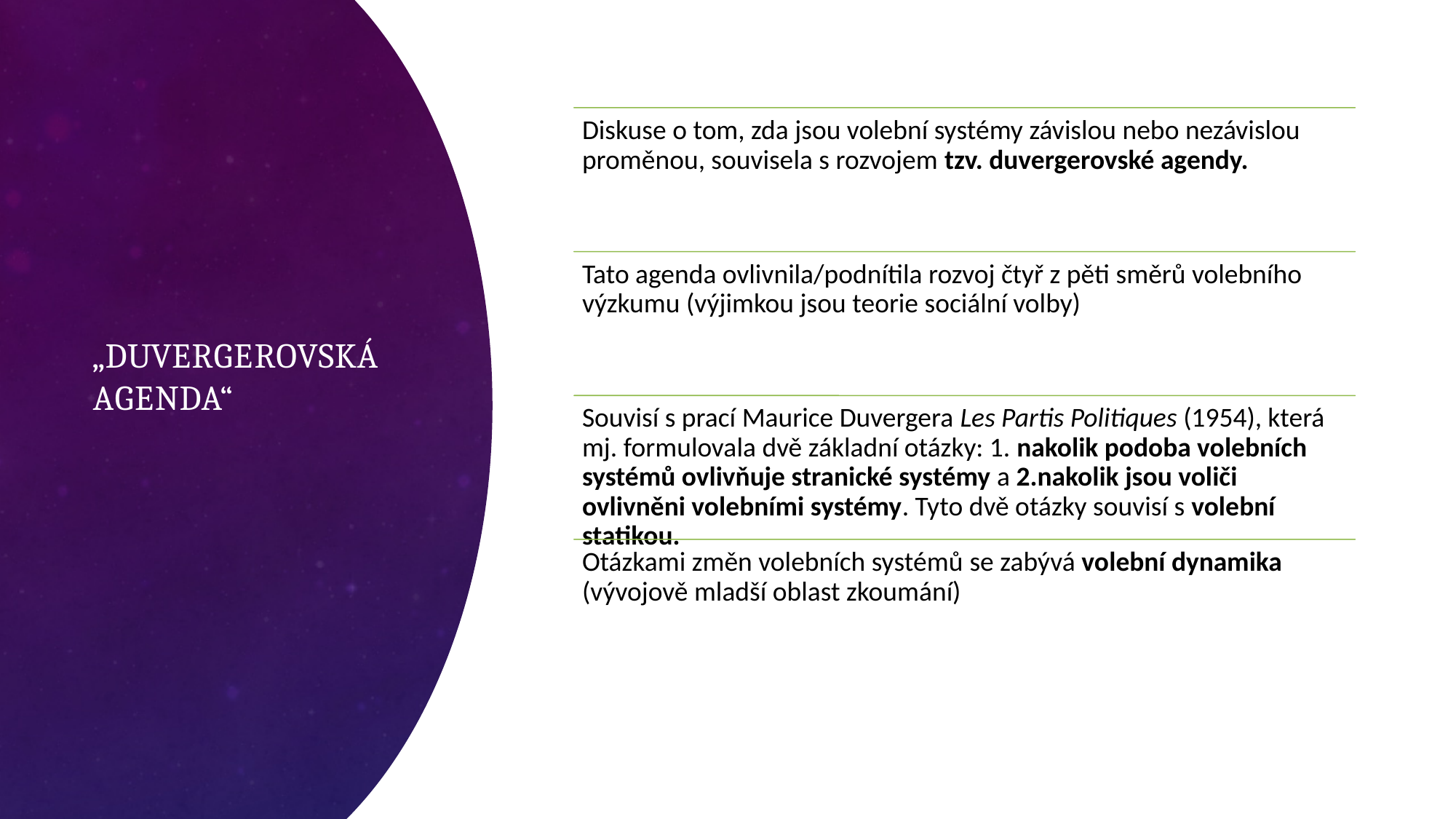

# „Duvergerovská agenda“
Diskuse o tom, zda jsou volební systémy závislou nebo nezávislou proměnou, souvisela s rozvojem tzv. duvergerovské agendy.
Tato agenda ovlivnila/podnítila rozvoj čtyř z pěti směrů volebního výzkumu (výjimkou jsou teorie sociální volby)
Souvisí s prací Maurice Duvergera Les Partis Politiques (1954), která mj. formulovala dvě základní otázky: 1. nakolik podoba volebních systémů ovlivňuje stranické systémy a 2.nakolik jsou voliči ovlivněni volebními systémy. Tyto dvě otázky souvisí s volební statikou.
Otázkami změn volebních systémů se zabývá volební dynamika (vývojově mladší oblast zkoumání)